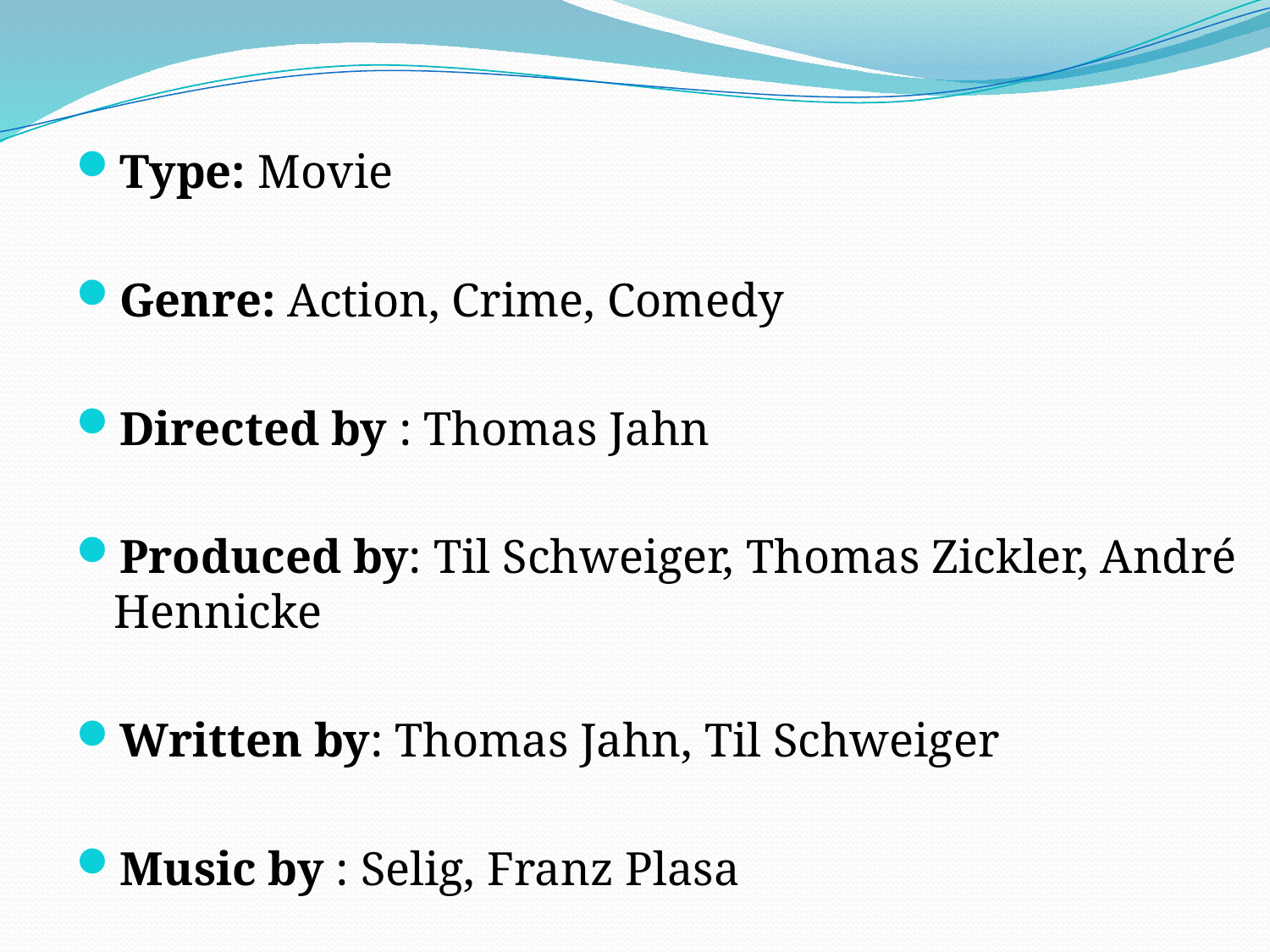

Type: Movie

Genre: Action, Crime, Comedy

Directed by : Thomas Jahn

Produced by: Til Schweiger, Thomas Zickler, André Hennicke

Written by: Thomas Jahn, Til Schweiger

Music by : Selig, Franz Plasa